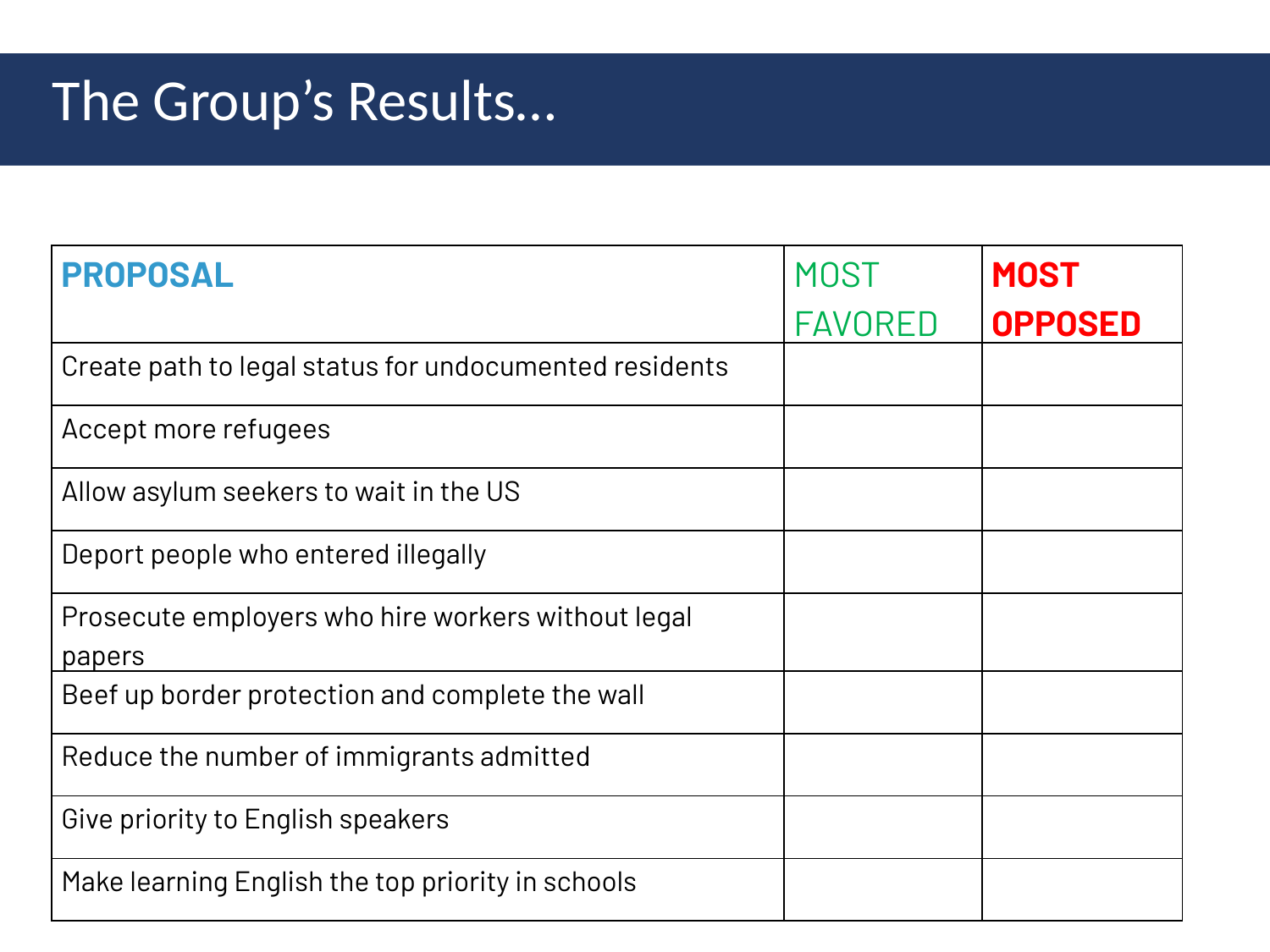

# The Group’s Results…
| PROPOSAL | MOST FAVORED | MOST OPPOSED |
| --- | --- | --- |
| Create path to legal status for undocumented residents |  |  |
| Accept more refugees |  |  |
| Allow asylum seekers to wait in the US |  |  |
| Deport people who entered illegally |  |  |
| Prosecute employers who hire workers without legal papers |  |  |
| Beef up border protection and complete the wall |  |  |
| Reduce the number of immigrants admitted |  |  |
| Give priority to English speakers |  |  |
| Make learning English the top priority in schools |  |  |